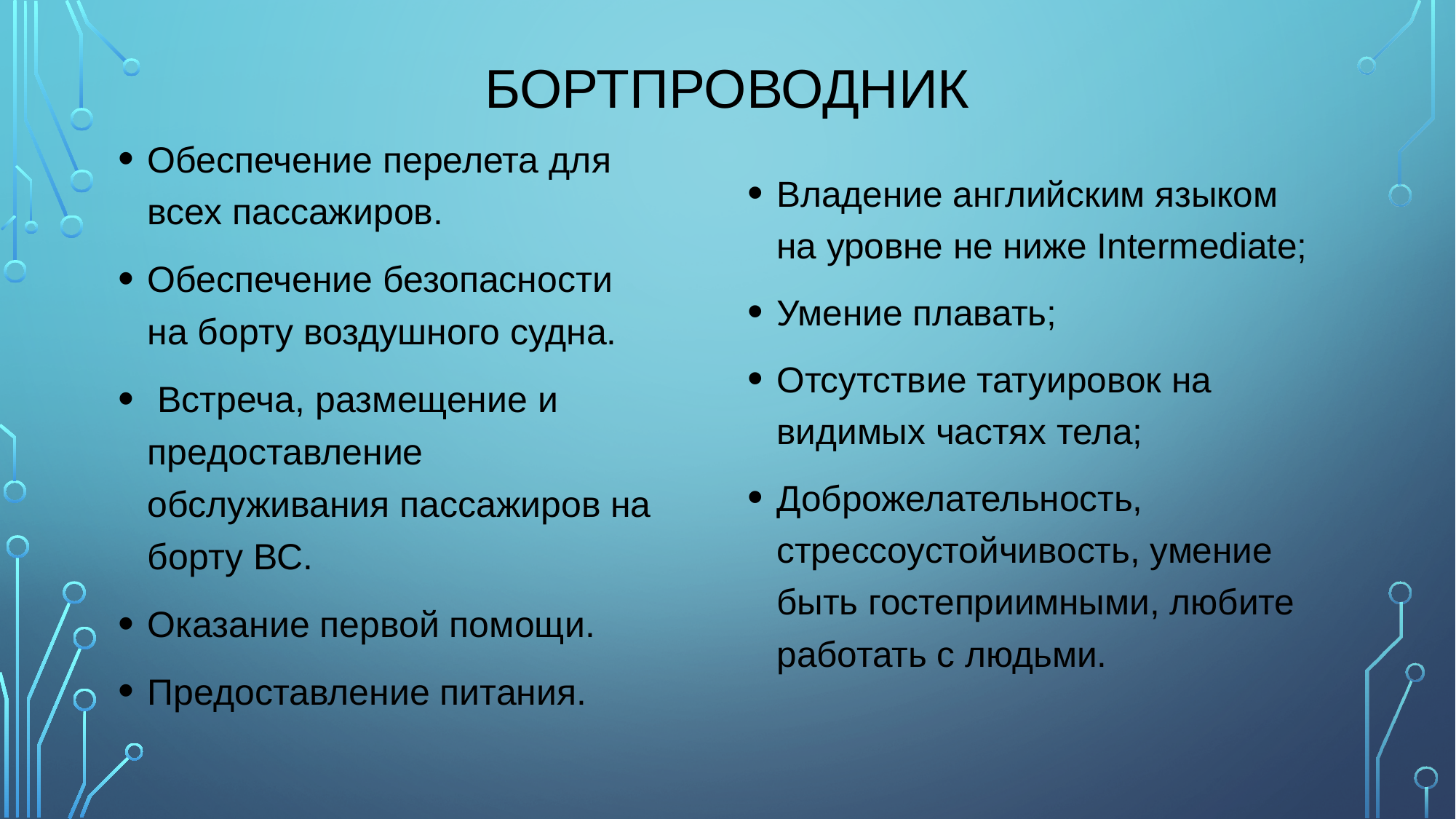

# Бортпроводник
Обеспечение перелета для всех пассажиров.
Обеспечение безопасности на борту воздушного судна.
 Встреча, размещение и предоставление обслуживания пассажиров на борту ВС.
Оказание первой помощи.
Предоставление питания.
Владение английским языком на уровне не ниже Intermediate;
Умение плавать;
Отсутствие татуировок на видимых частях тела;
Доброжелательность, стрессоустойчивость, умение быть гостеприимными, любите работать с людьми.